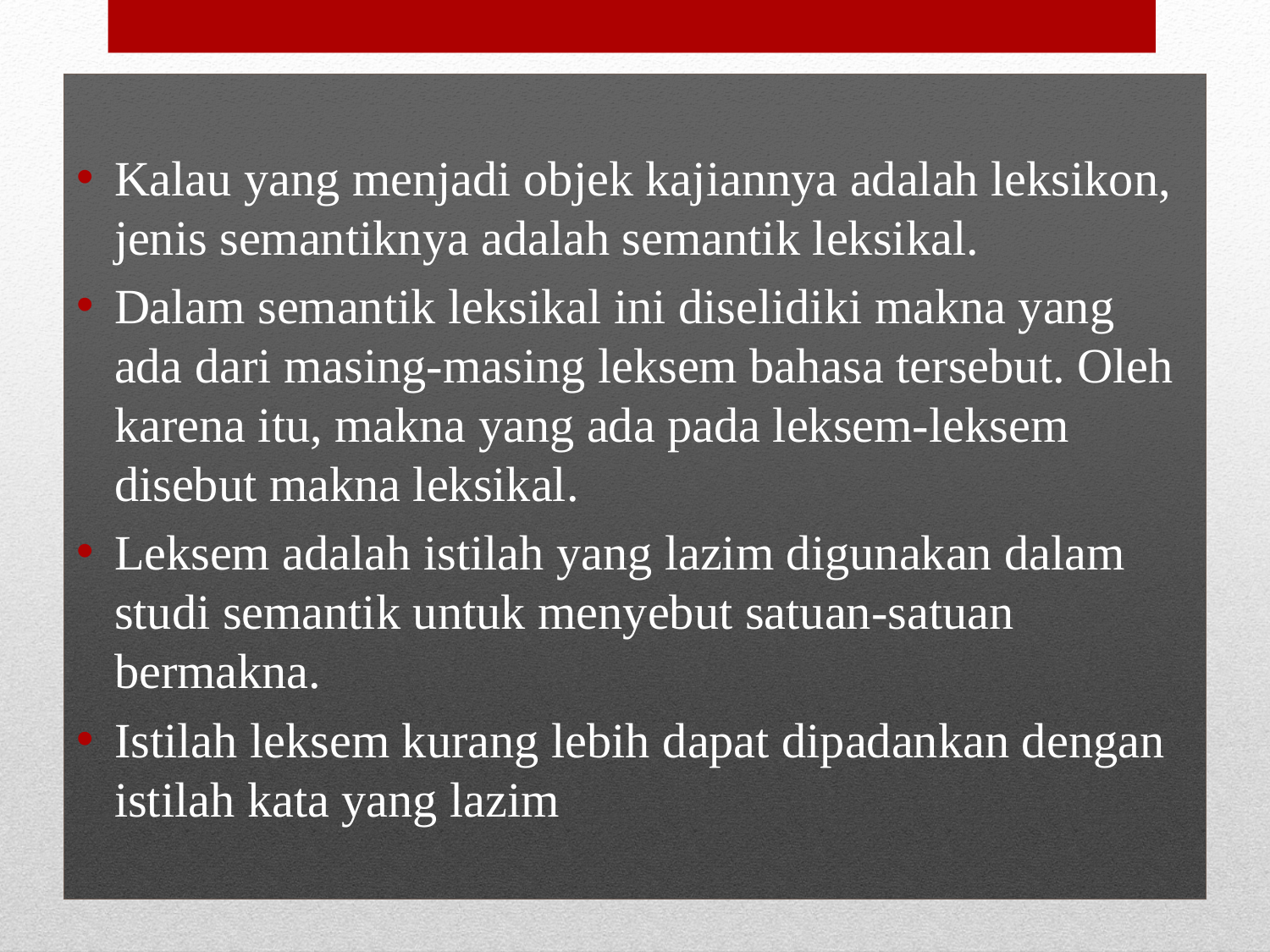

Kalau yang menjadi objek kajiannya adalah leksikon, jenis semantiknya adalah semantik leksikal.
Dalam semantik leksikal ini diselidiki makna yang ada dari masing-masing leksem bahasa tersebut. Oleh karena itu, makna yang ada pada leksem-leksem disebut makna leksikal.
Leksem adalah istilah yang lazim digunakan dalam studi semantik untuk menyebut satuan-satuan bermakna.
Istilah leksem kurang lebih dapat dipadankan dengan istilah kata yang lazim